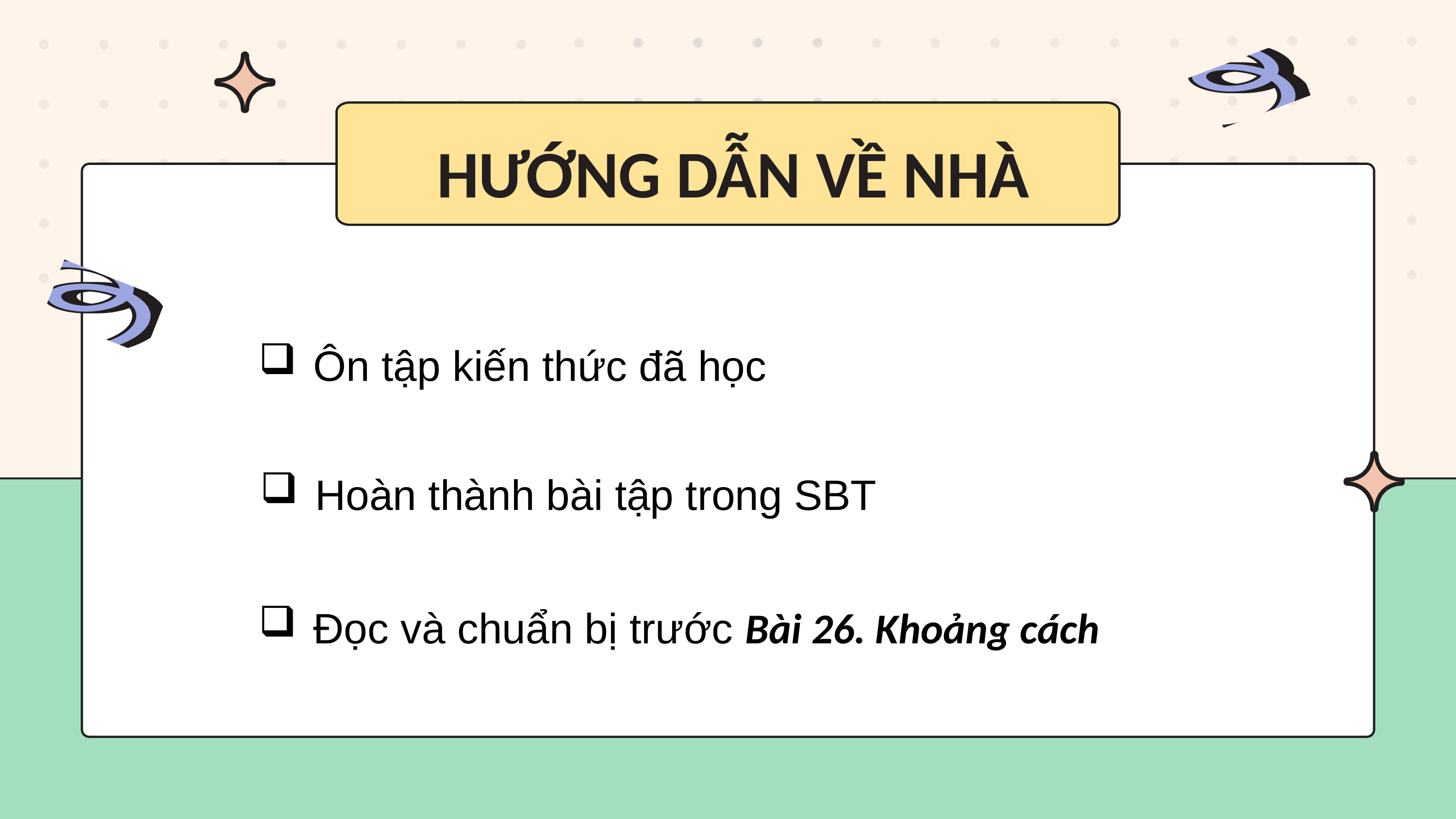

HƯỚNG DẪN VỀ NHÀ

Ôn tập kiến thức đã học
Hoàn thành bài tập trong SBT

Đọc và chuẩn bị trước Bài 26. Khoảng cách